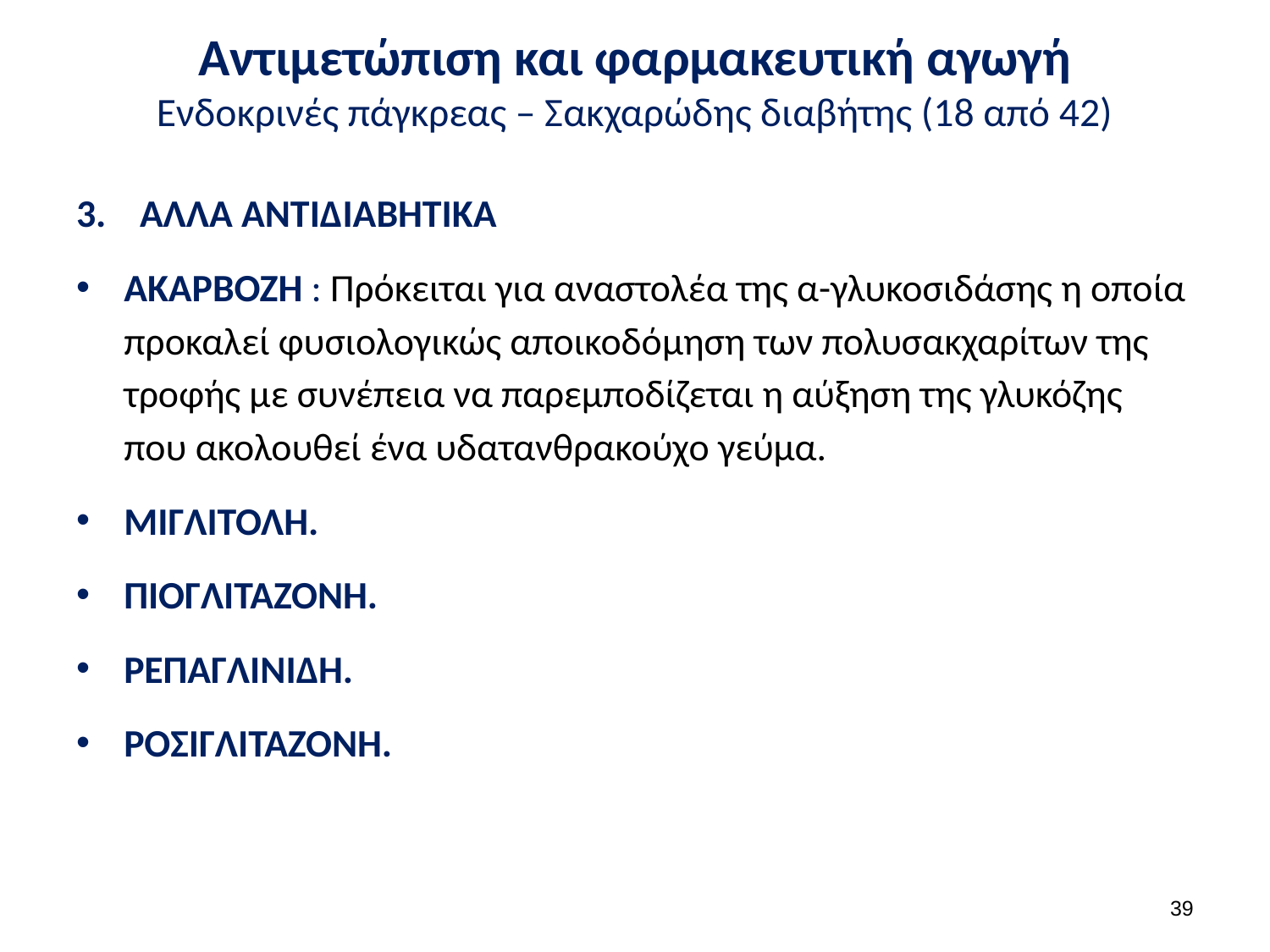

# Αντιμετώπιση και φαρμακευτική αγωγή Ενδοκρινές πάγκρεας – Σακχαρώδης διαβήτης (18 από 42)
ΑΛΛΑ ΑΝΤΙΔΙΑΒΗΤΙΚΑ
ΑΚΑΡΒΟΖΗ : Πρόκειται για αναστολέα της α-γλυκοσιδάσης η οποία προκαλεί φυσιολογικώς αποικοδόμηση των πολυσακχαρίτων της τροφής με συνέπεια να παρεμποδίζεται η αύξηση της γλυκόζης που ακολουθεί ένα υδατανθρακούχο γεύμα.
MIΓΛΙΤΟΛΗ.
ΠΙΟΓΛΙΤΑΖΟΝΗ.
ΡΕΠΑΓΛΙΝΙΔΗ.
ΡΟΣΙΓΛΙΤΑΖΟΝΗ.
39